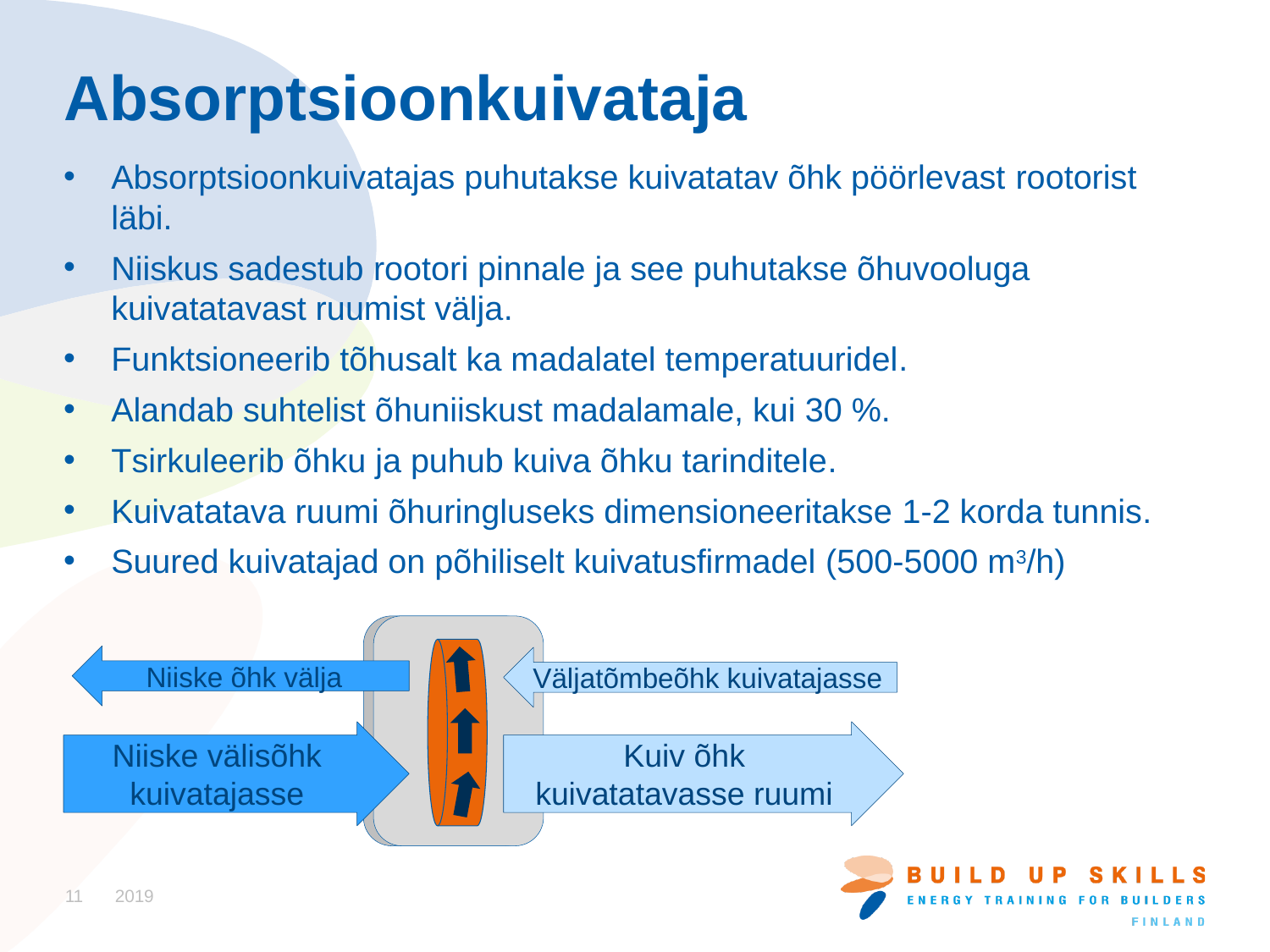

# Absorptsioonkuivataja
Absorptsioonkuivatajas puhutakse kuivatatav õhk pöörlevast rootorist läbi.
Niiskus sadestub rootori pinnale ja see puhutakse õhuvooluga kuivatatavast ruumist välja.
Funktsioneerib tõhusalt ka madalatel temperatuuridel.
Alandab suhtelist õhuniiskust madalamale, kui 30 %.
Tsirkuleerib õhku ja puhub kuiva õhku tarinditele.
Kuivatatava ruumi õhuringluseks dimensioneeritakse 1-2 korda tunnis.
Suured kuivatajad on põhiliselt kuivatusfirmadel (500-5000 m3/h)

Niiske õhk välja

Väljatõmbeõhk kuivatajasse

Niiske välisõhk kuivatajasse
Kuiv õhk kuivatatavasse ruumi

11
2019